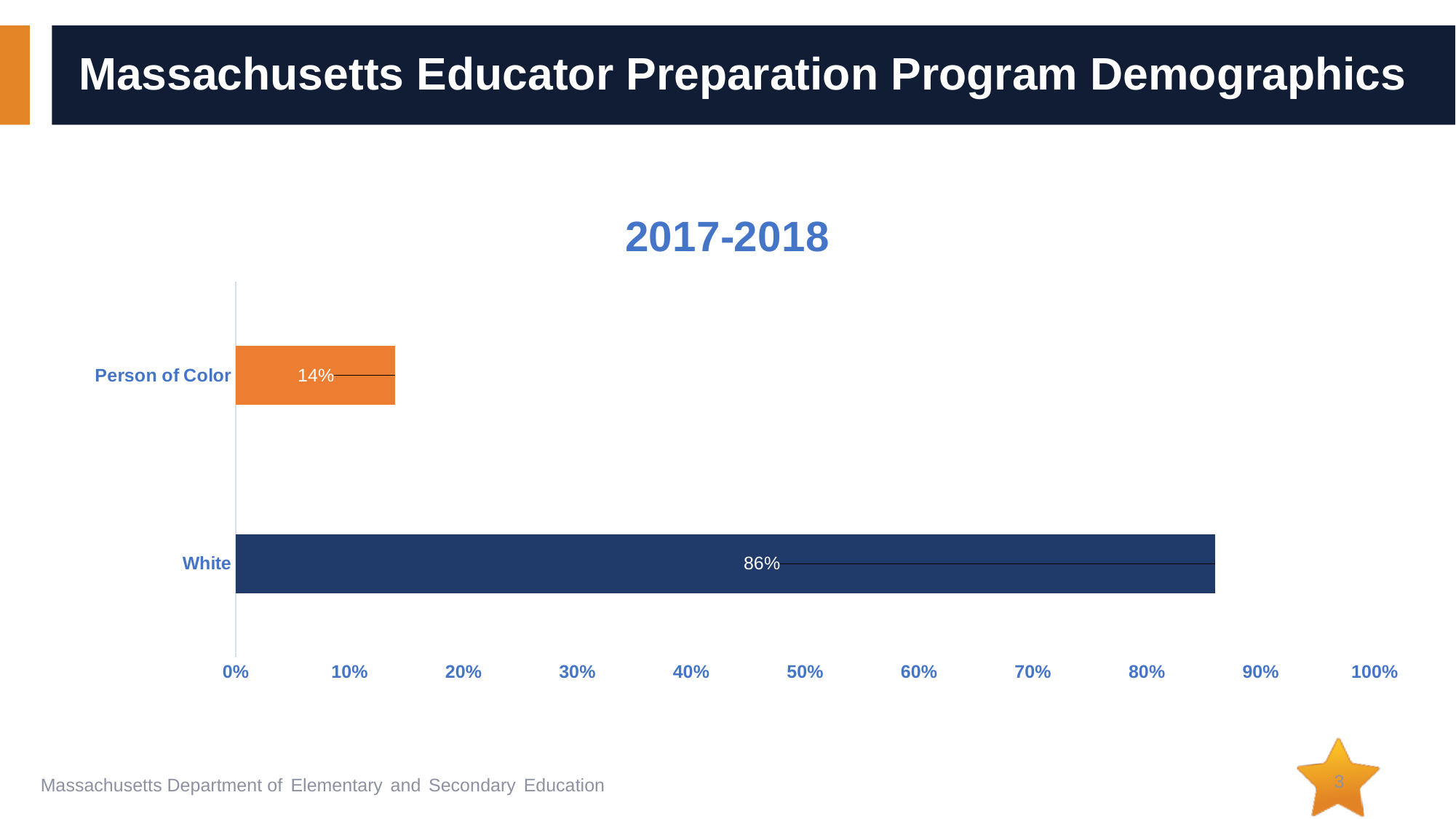

# Massachusetts Educator Preparation Program Demographics

### Chart: 2017-2018

| Category |  |
|---|---|
| White | 0.86 |
| Person of Color | 0.14 |
3